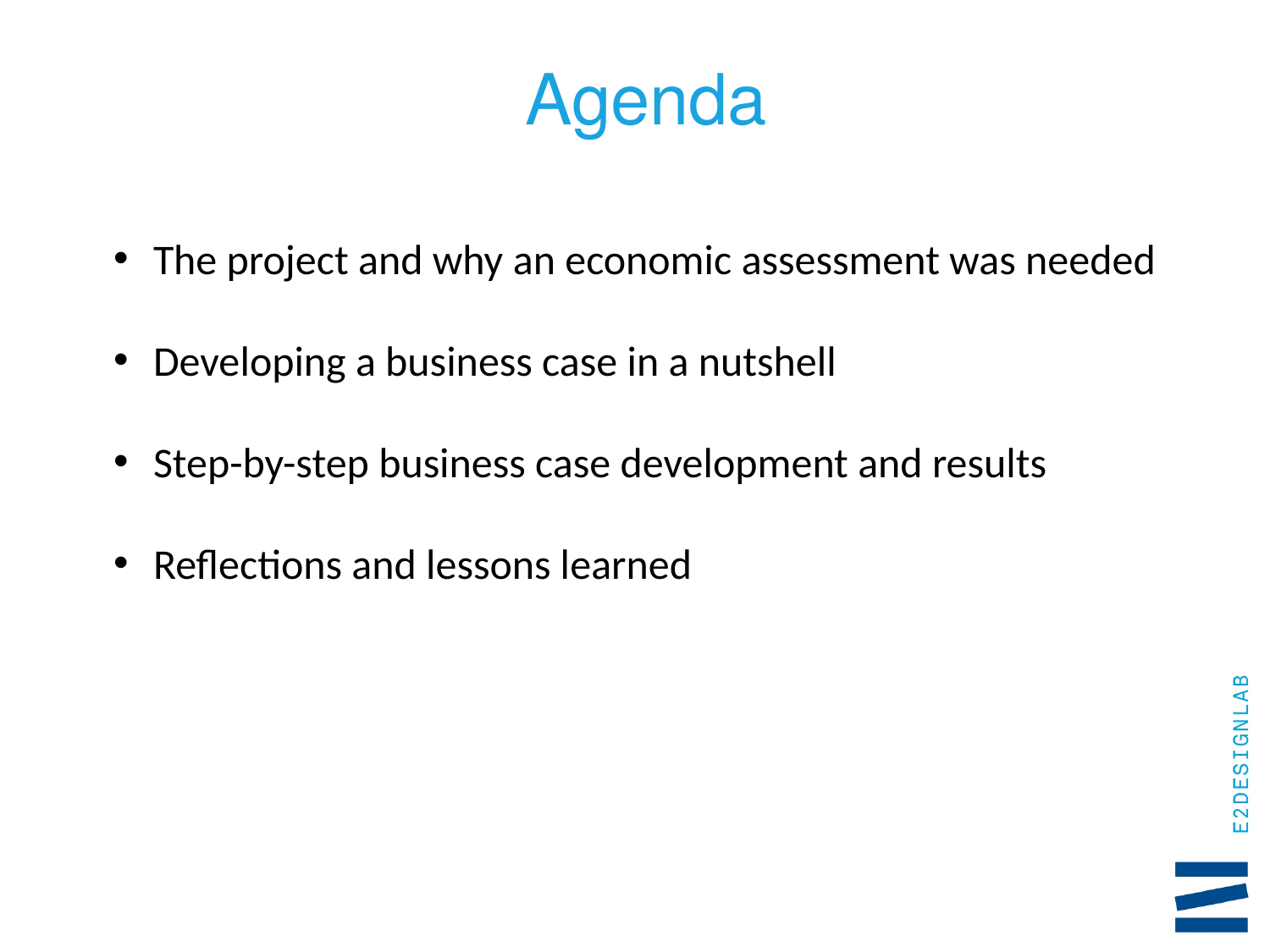

Agenda
The project and why an economic assessment was needed

Developing a business case in a nutshell

Step-by-step business case development and results

Reflections and lessons learned